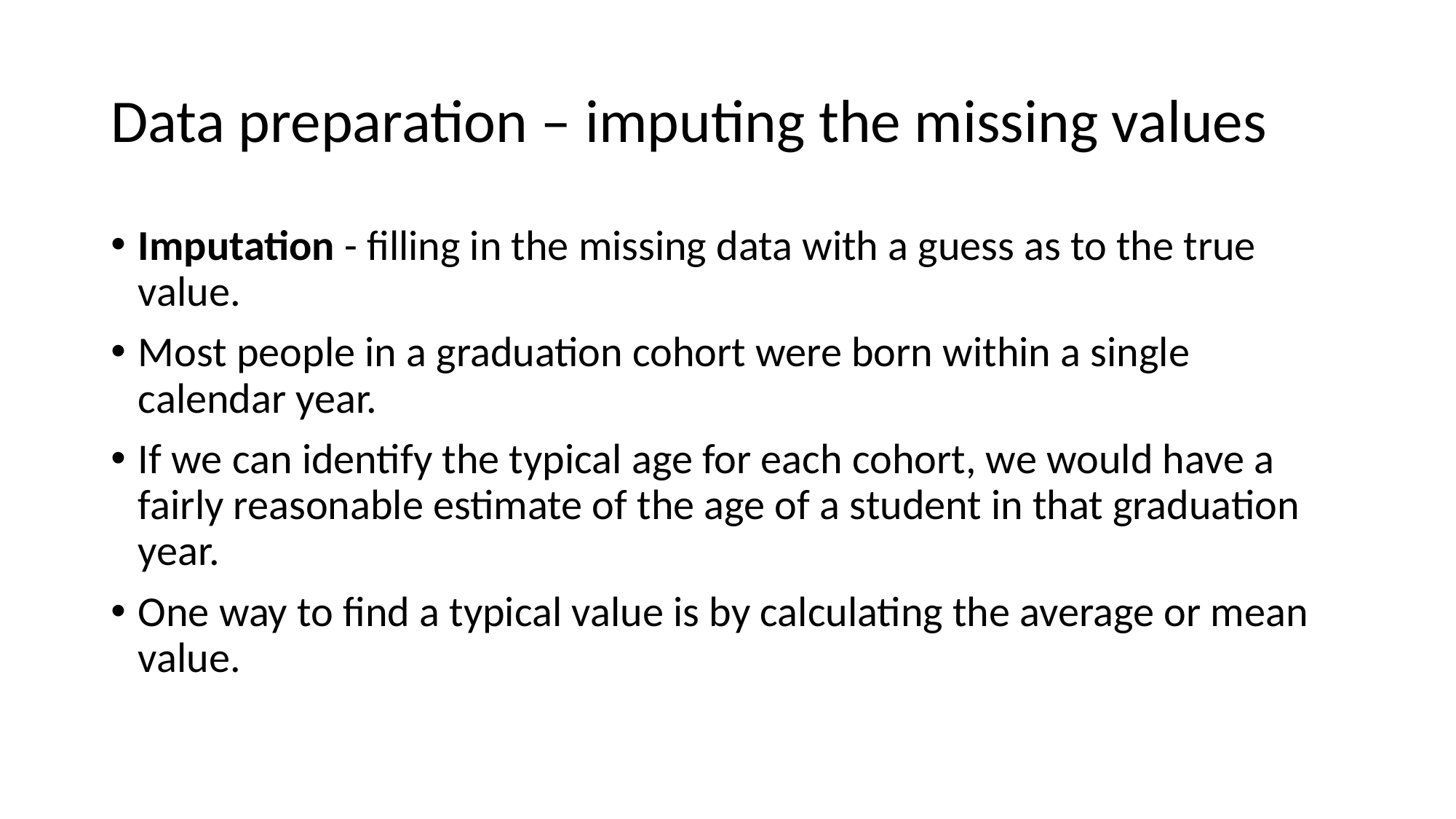

# Data preparation – imputing the missing values
Imputation - filling in the missing data with a guess as to the true value.
Most people in a graduation cohort were born within a single calendar year.
If we can identify the typical age for each cohort, we would have a fairly reasonable estimate of the age of a student in that graduation year.
One way to find a typical value is by calculating the average or mean value.